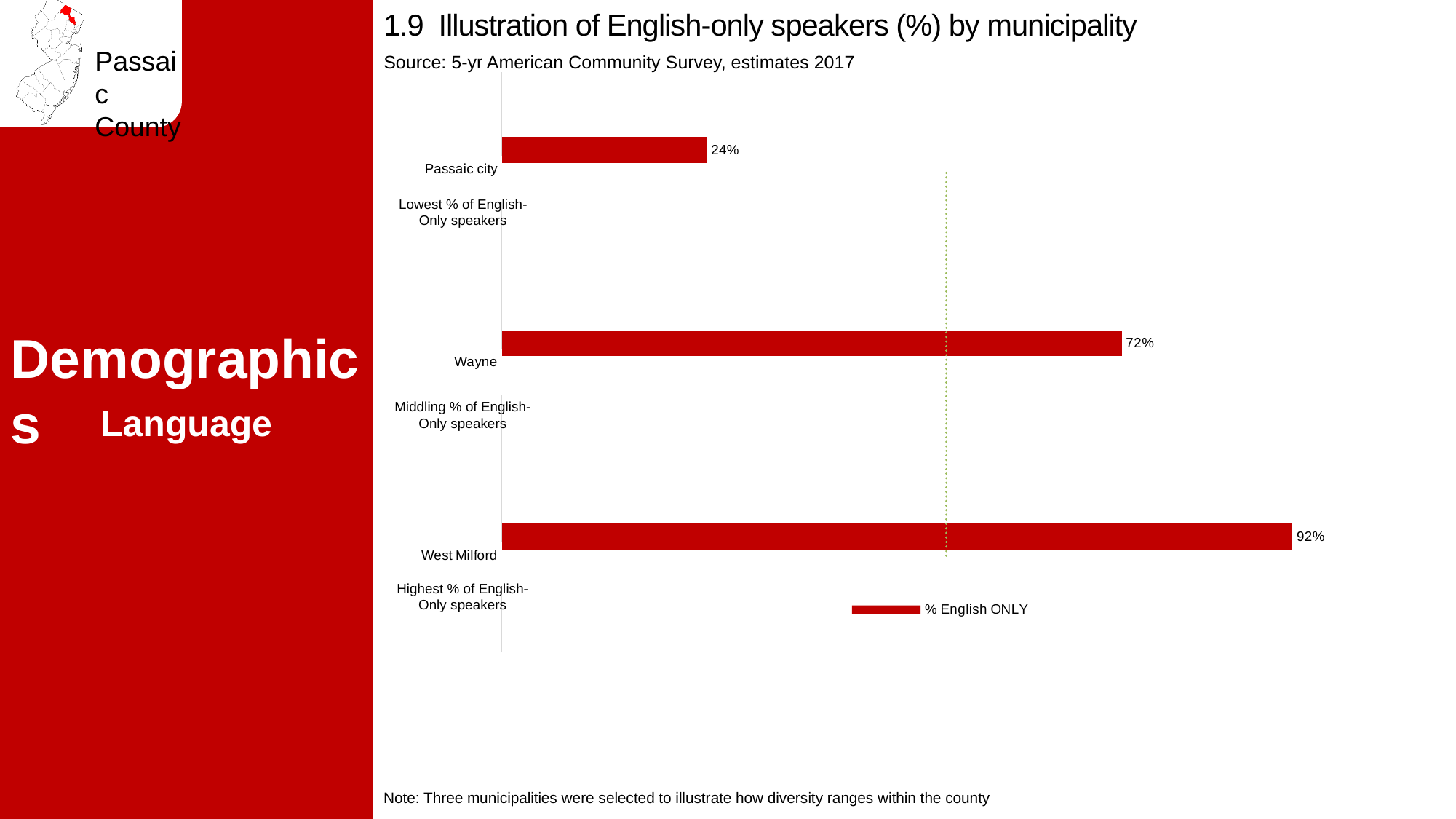

1.9  Illustration of English-only speakers (%) by municipality
Source: 5-yr American Community Survey, estimates 2017

### Chart

| Category | NJ avg 69% | Passaic avg. 51.8% | % English ONLY |
|---|---|---|---|
| West Milford | 0.69 | 0.518 | 0.922 |
| Wayne | 0.69 | 0.518 | 0.723 |
| Passaic city | 0.69 | 0.518 | 0.239 |
Lowest % of English-Only speakers
Demographics
Middling % of English-Only speakers
Language
Highest % of English-Only speakers
Note: Three municipalities were selected to illustrate how diversity ranges within the county